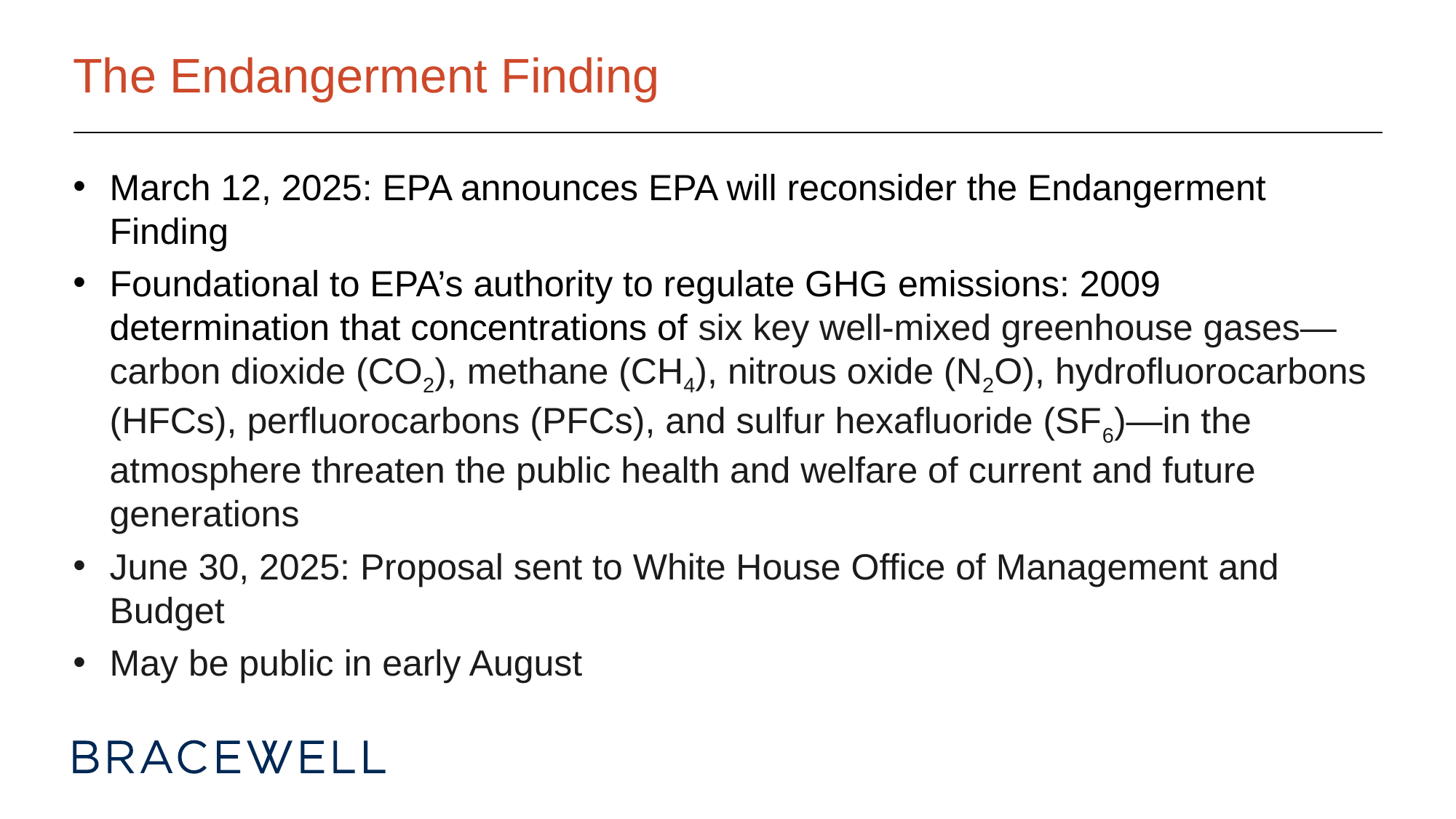

# The Endangerment Finding
March 12, 2025: EPA announces EPA will reconsider the Endangerment Finding
Foundational to EPA’s authority to regulate GHG emissions: 2009 determination that concentrations of six key well-mixed greenhouse gases—carbon dioxide (CO2), methane (CH4), nitrous oxide (N2O), hydrofluorocarbons (HFCs), perfluorocarbons (PFCs), and sulfur hexafluoride (SF6)—in the atmosphere threaten the public health and welfare of current and future generations
June 30, 2025: Proposal sent to White House Office of Management and Budget
May be public in early August